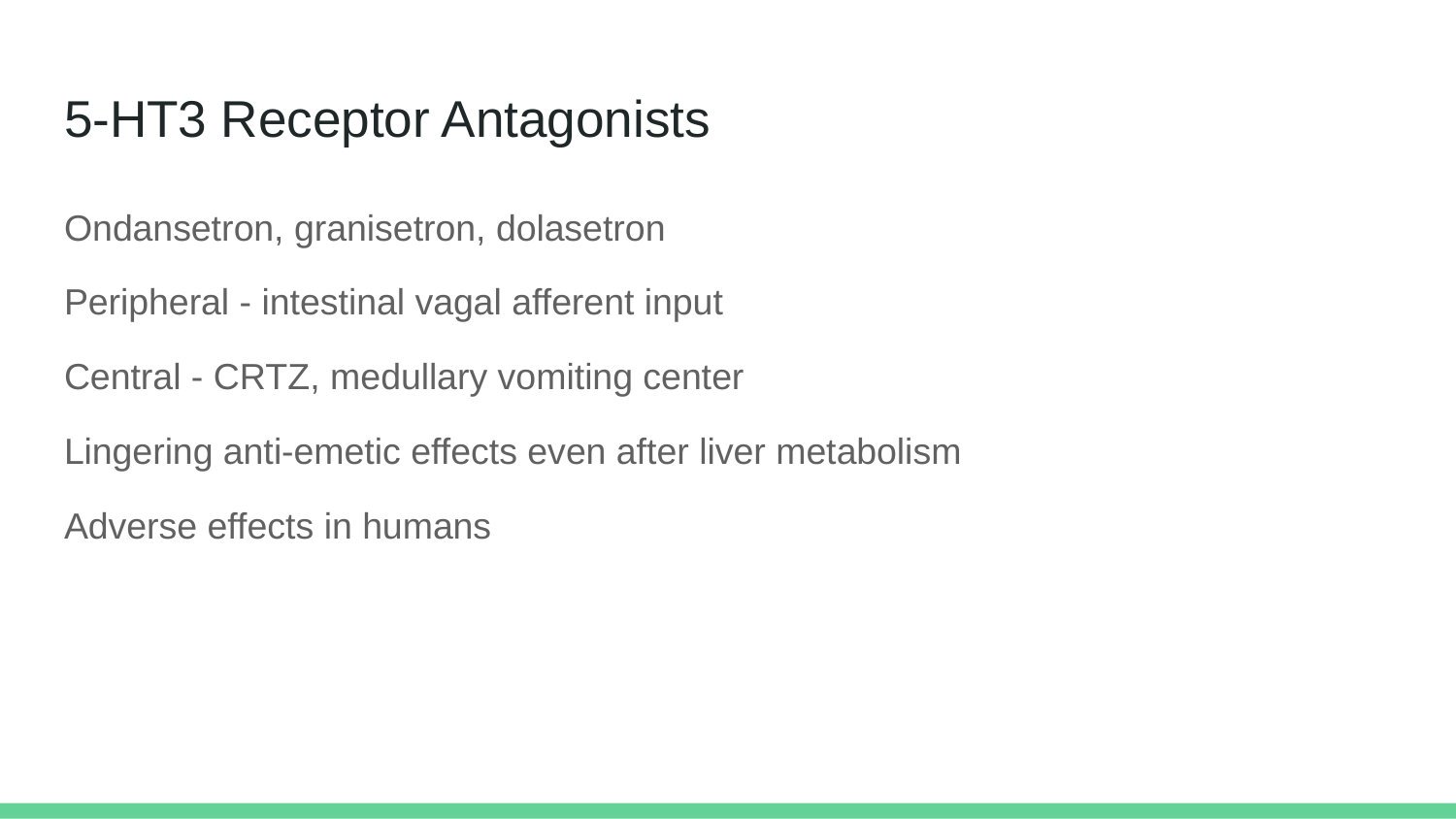

# 5-HT3 Receptor Antagonists
Ondansetron, granisetron, dolasetron
Peripheral - intestinal vagal afferent input
Central - CRTZ, medullary vomiting center
Lingering anti-emetic effects even after liver metabolism
Adverse effects in humans